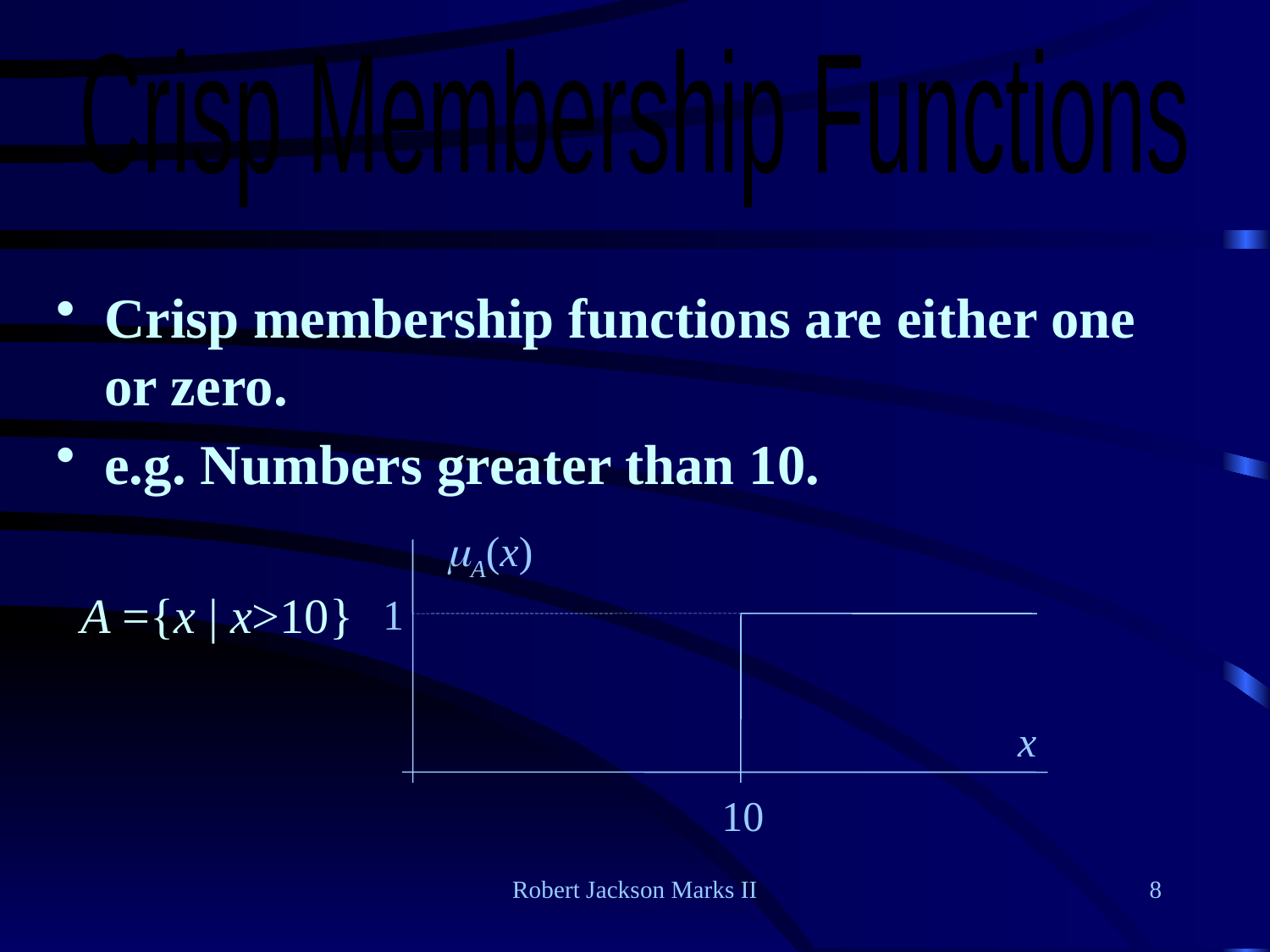

Crisp Membership Functions
#
Crisp membership functions are either one or zero.
e.g. Numbers greater than 10.

  A ={x | x>10}

μA(x)

1

x

10
Robert Jackson Marks II
8